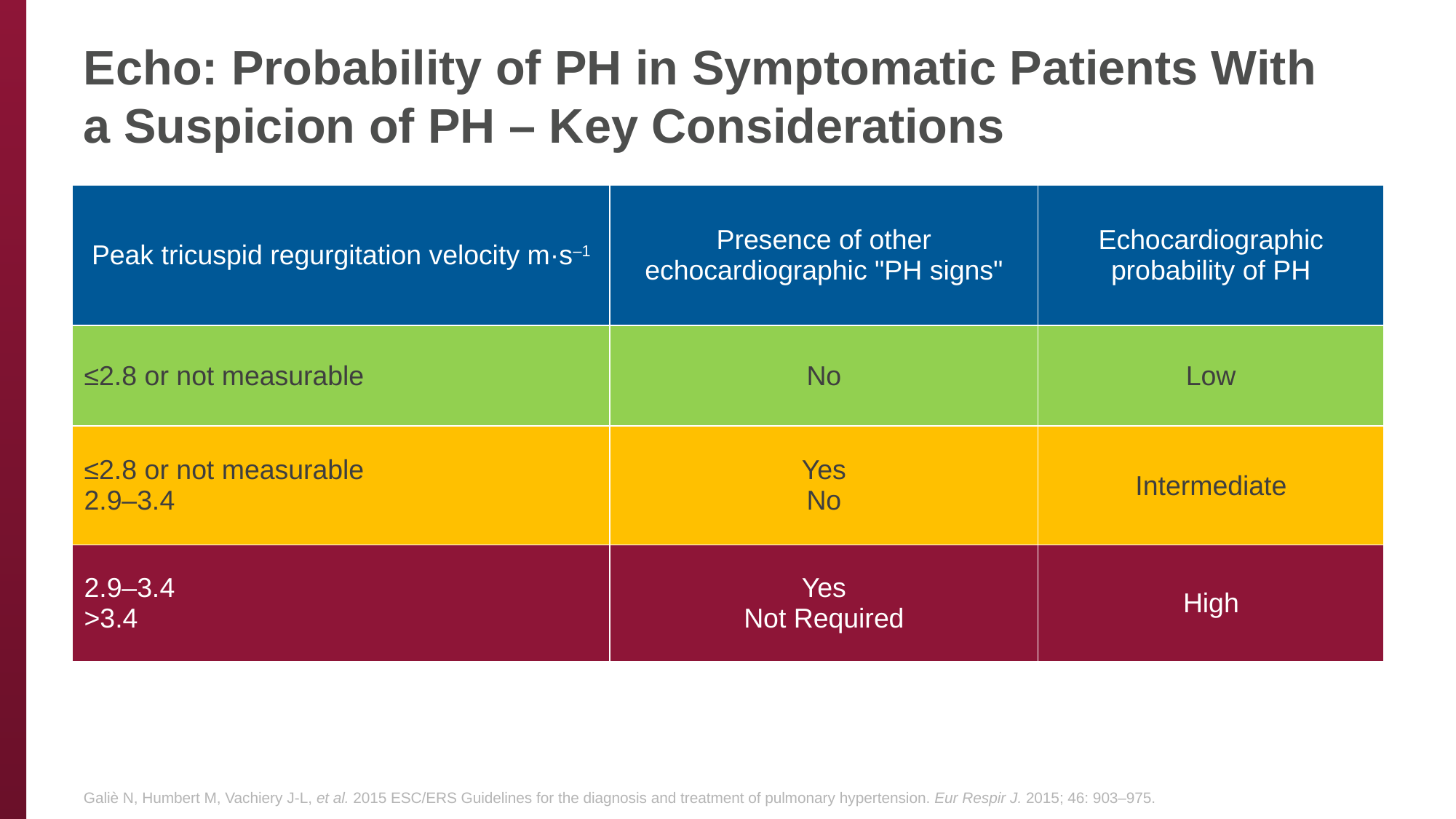

# Echo: Probability of PH in Symptomatic Patients With a Suspicion of PH – Key Considerations
| Peak tricuspid regurgitation velocity m·s–1 | Presence of other echocardiographic "PH signs" | Echocardiographic probability of PH |
| --- | --- | --- |
| ≤2.8 or not measurable | No | Low |
| ≤2.8 or not measurable 2.9–3.4 | Yes No | Intermediate |
| 2.9–3.4 >3.4 | Yes Not Required | High |
Galiè N, Humbert M, Vachiery J-L, et al. 2015 ESC/ERS Guidelines for the diagnosis and treatment of pulmonary hypertension. Eur Respir J. 2015; 46: 903–975.